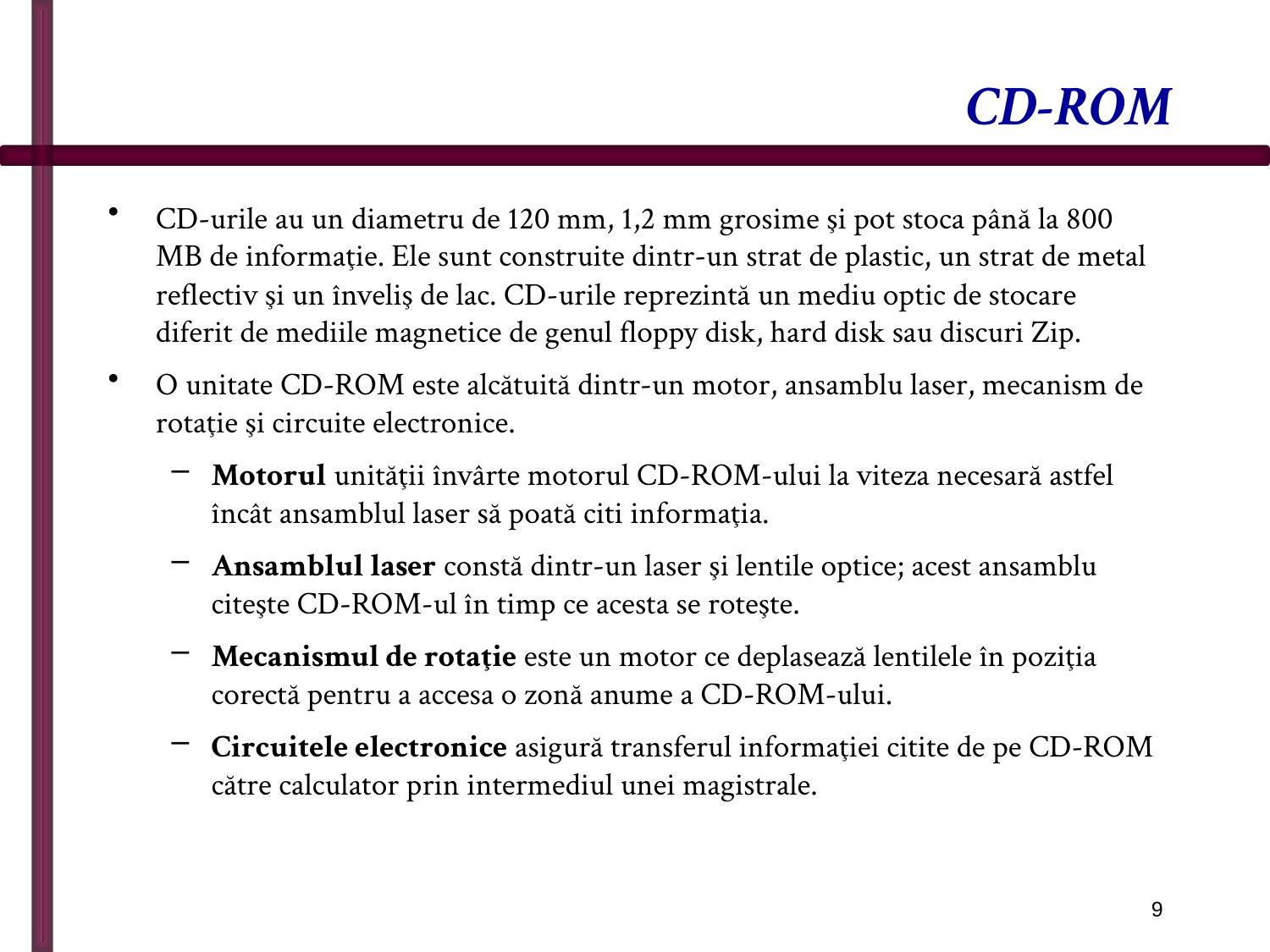

# CD-ROM
CD-urile au un diametru de 120 mm, 1,2 mm grosime şi pot stoca până la 800 MB de informaţie. Ele sunt construite dintr-un strat de plastic, un strat de metal reflectiv şi un înveliş de lac. CD-urile reprezintă un mediu optic de stocare diferit de mediile magnetice de genul floppy disk, hard disk sau discuri Zip.
O unitate CD-ROM este alcătuită dintr-un motor, ansamblu laser, mecanism de rotaţie şi circuite electronice.
Motorul unităţii învârte motorul CD-ROM-ului la viteza necesară astfel încât ansamblul laser să poată citi informaţia.
Ansamblul laser constă dintr-un laser şi lentile optice; acest ansamblu citeşte CD-ROM-ul în timp ce acesta se roteşte.
Mecanismul de rotaţie este un motor ce deplasează lentilele în poziţia corectă pentru a accesa o zonă anume a CD-ROM-ului.
Circuitele electronice asigură transferul informaţiei citite de pe CD-ROM către calculator prin intermediul unei magistrale.